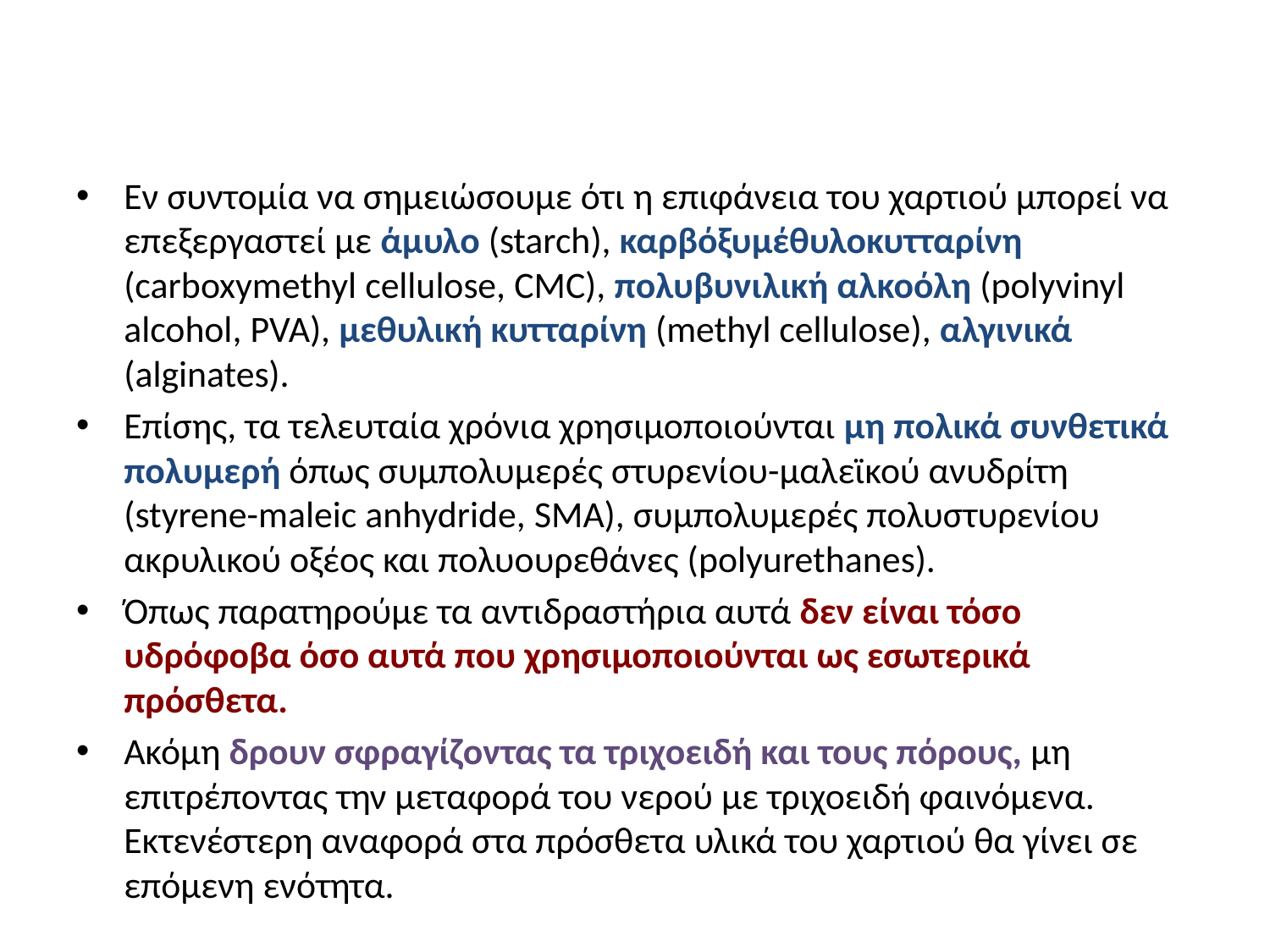

#
Εν συντομία να σημειώσουμε ότι η επιφάνεια του χαρτιού μπορεί να επεξεργαστεί με άμυλο (starch), καρβόξυμέθυλοκυτταρίνη (carboxymethyl cellulose, CMC), πολυβυνιλική αλκοόλη (polyvinyl alcohol, PVA), μεθυλική κυτταρίνη (methyl cellulose), αλγινικά (alginates).
Επίσης, τα τελευταία χρόνια χρησιμοποιούνται μη πολικά συνθετικά πολυμερή όπως συμπολυμερές στυρενίου-μαλεϊκού ανυδρίτη (styrene-maleic anhydride, SMA), συμπολυμερές πολυστυρενίου ακρυλικού οξέος και πολυουρεθάνες (polyurethanes).
Όπως παρατηρούμε τα αντιδραστήρια αυτά δεν είναι τόσο υδρόφοβα όσο αυτά που χρησιμοποιούνται ως εσωτερικά πρόσθετα.
Ακόμη δρουν σφραγίζοντας τα τριχοειδή και τους πόρους, μη επιτρέποντας την μεταφορά του νερού με τριχοειδή φαινόμενα. Εκτενέστερη αναφορά στα πρόσθετα υλικά του χαρτιού θα γίνει σε επόμενη ενότητα.